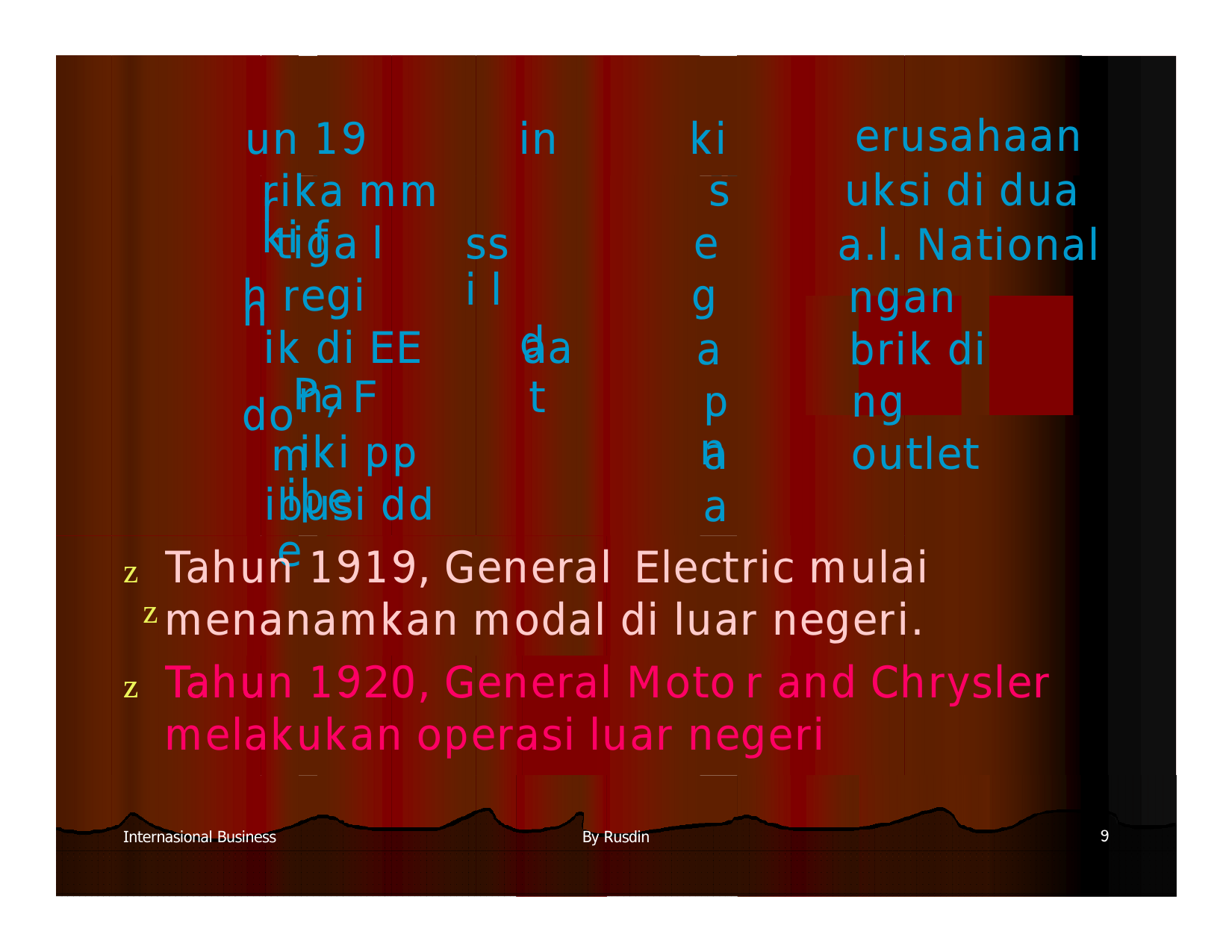

zz

Tah AAme atauatau Cas pabr Lon me distr

14, P emi oka ster a rop ord M abri
i 1

al li
i d an
;
o k
4 n

g
B
or r g

sedi silitilita uar n urou rke D ComCom akita
ara

t 3737 p proprodd geri (
hs,, de vis pa
nyyyy yyyya atauatau

r h do
mil
z

n

, F           t

erusahaan

un 19
in
ki
rika mm            ki f
AA      iikk           ilikiiliki ff   ilitilit          dd  kk ii ddii dd

s

uksi di dua
a.l. National ngan
brik di ng outlet

tiga l
ss      i l
d
e
h regi
g

a paa

ik di EE       aa    Pa

n

iki pp            pe
ibusi dd            e

z Tahun 1919, General
Electric
mulai
menanamkan modal di luar negeri.

z Tahu
Internasional Business

By Rusdin

r and Chrysler
9
z Tahun 1920, General Moto
melakukan operasi luar negeri